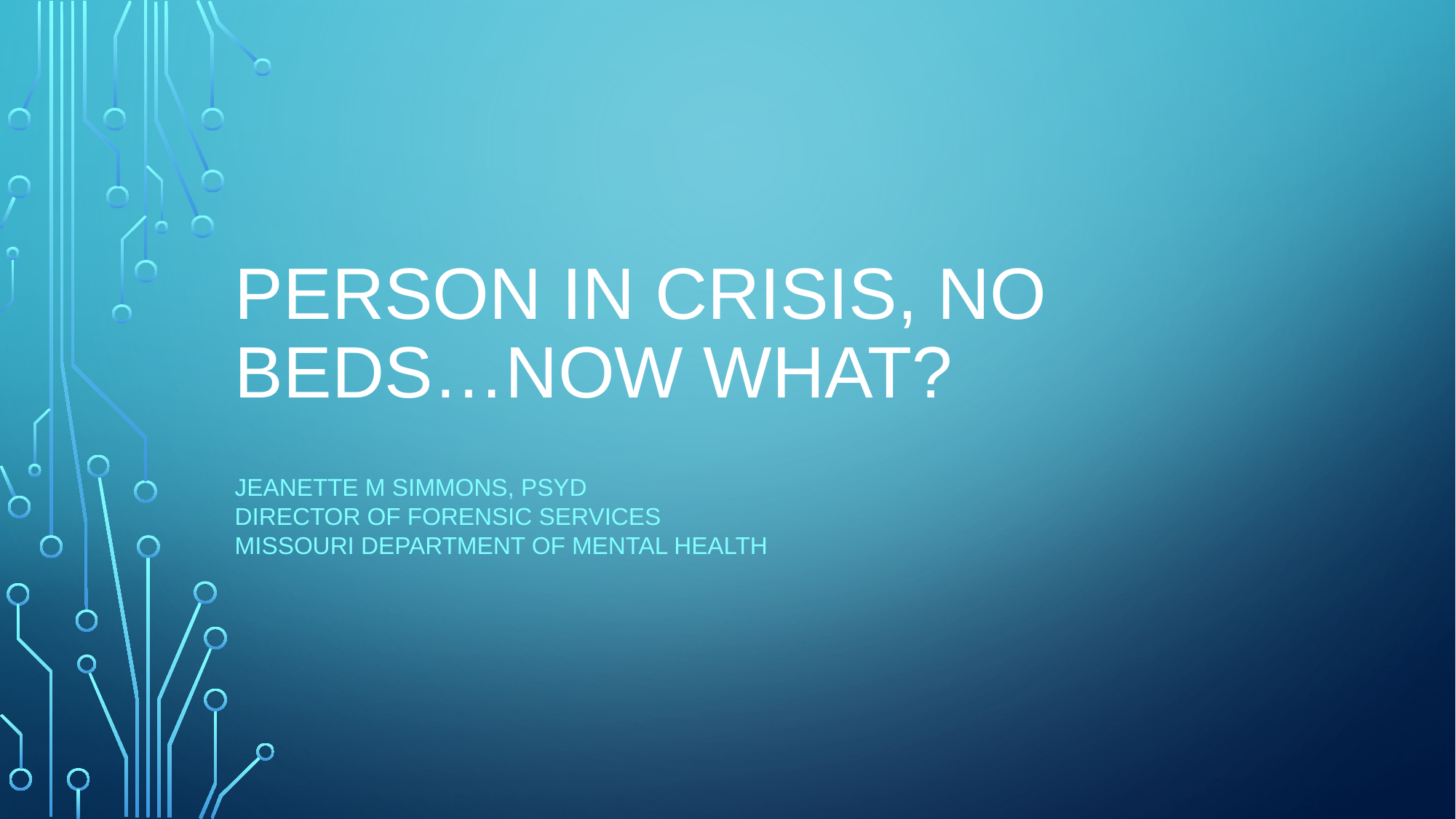

# Person in crisis, no beds…now what?

jeanette M Simmons, psyd
Director of forensic services
Missouri department of mental health